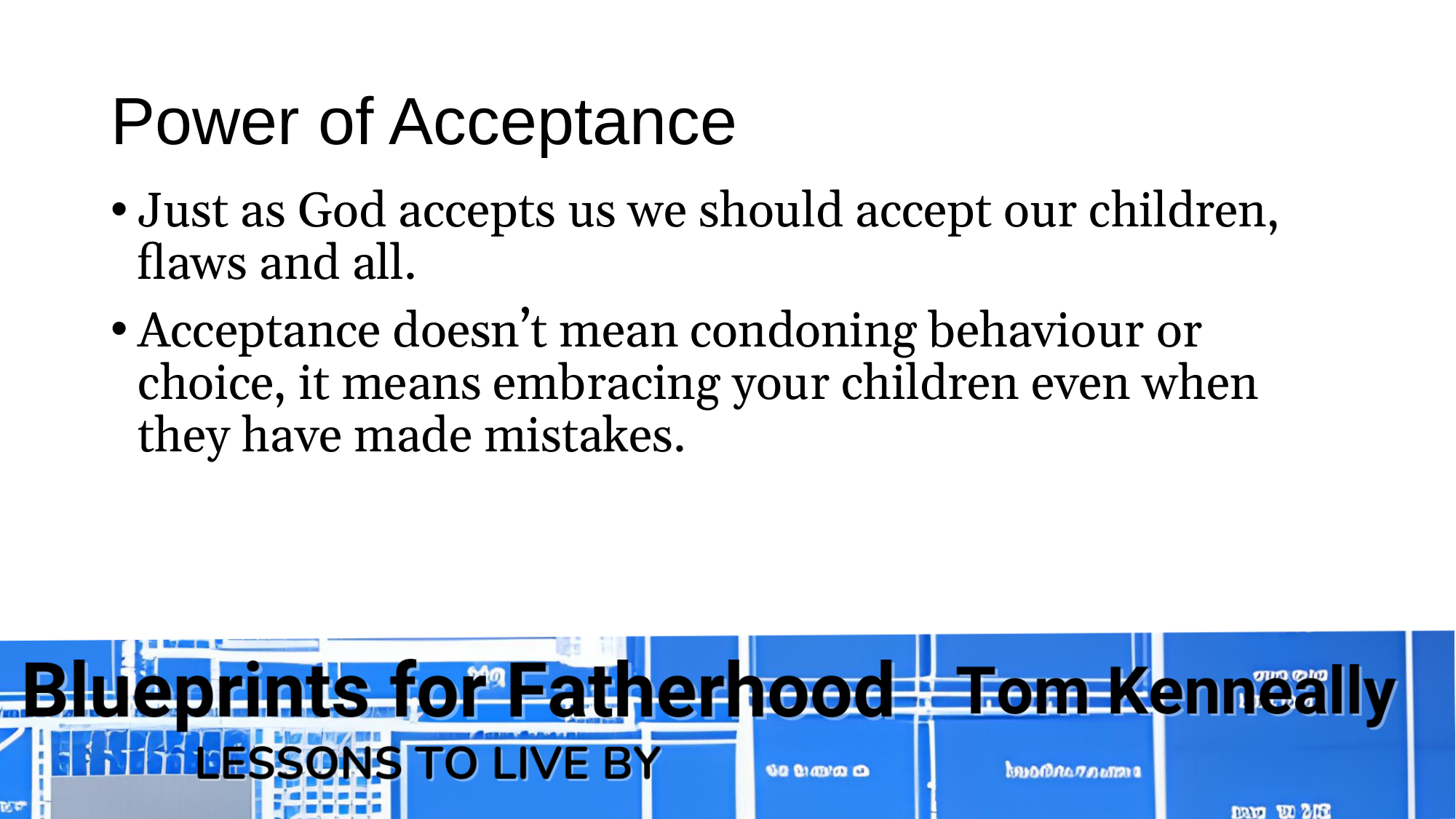

# Power of Acceptance
Just as God accepts us we should accept our children, flaws and all.
Acceptance doesn’t mean condoning behaviour or choice, it means embracing your children even when they have made mistakes.